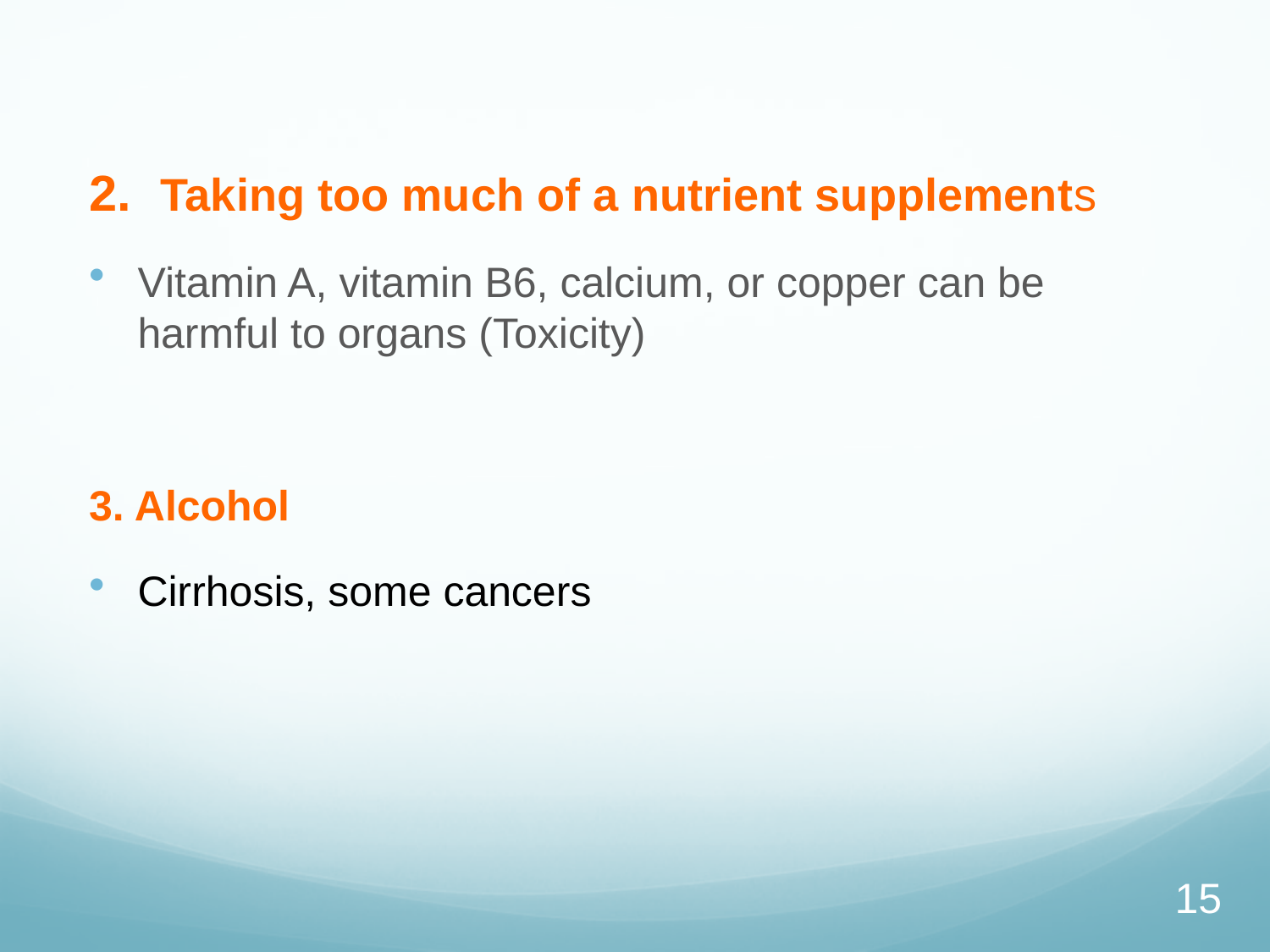

Taking too much of a nutrient supplements
Vitamin A, vitamin B6, calcium, or copper can be harmful to organs (Toxicity)

3. Alcohol
Cirrhosis, some cancers

15